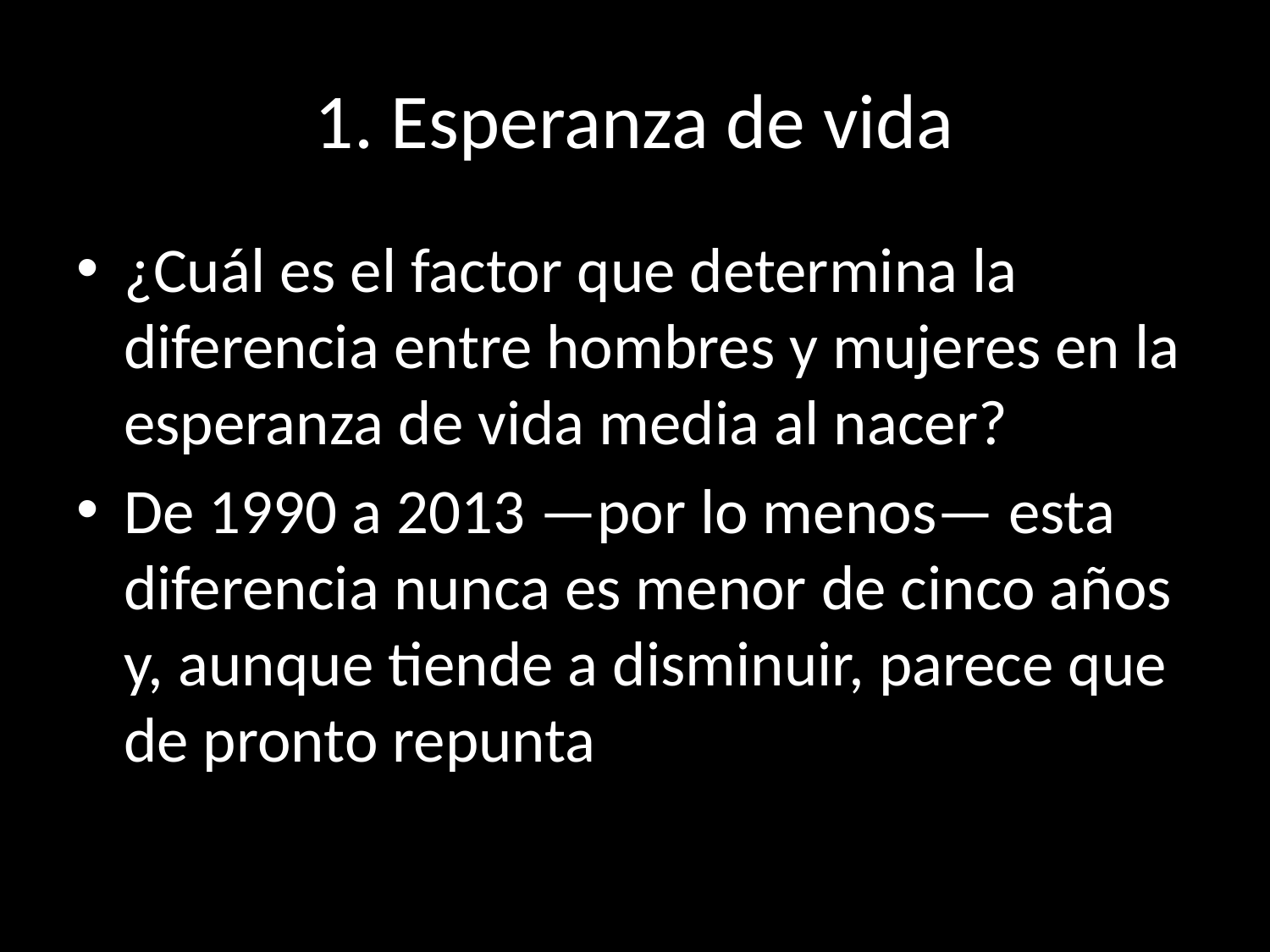

# 1. Esperanza de vida
¿Cuál es el factor que determina la diferencia entre hombres y mujeres en la esperanza de vida media al nacer?
De 1990 a 2013 —por lo menos— esta diferencia nunca es menor de cinco años y, aunque tiende a disminuir, parece que de pronto repunta